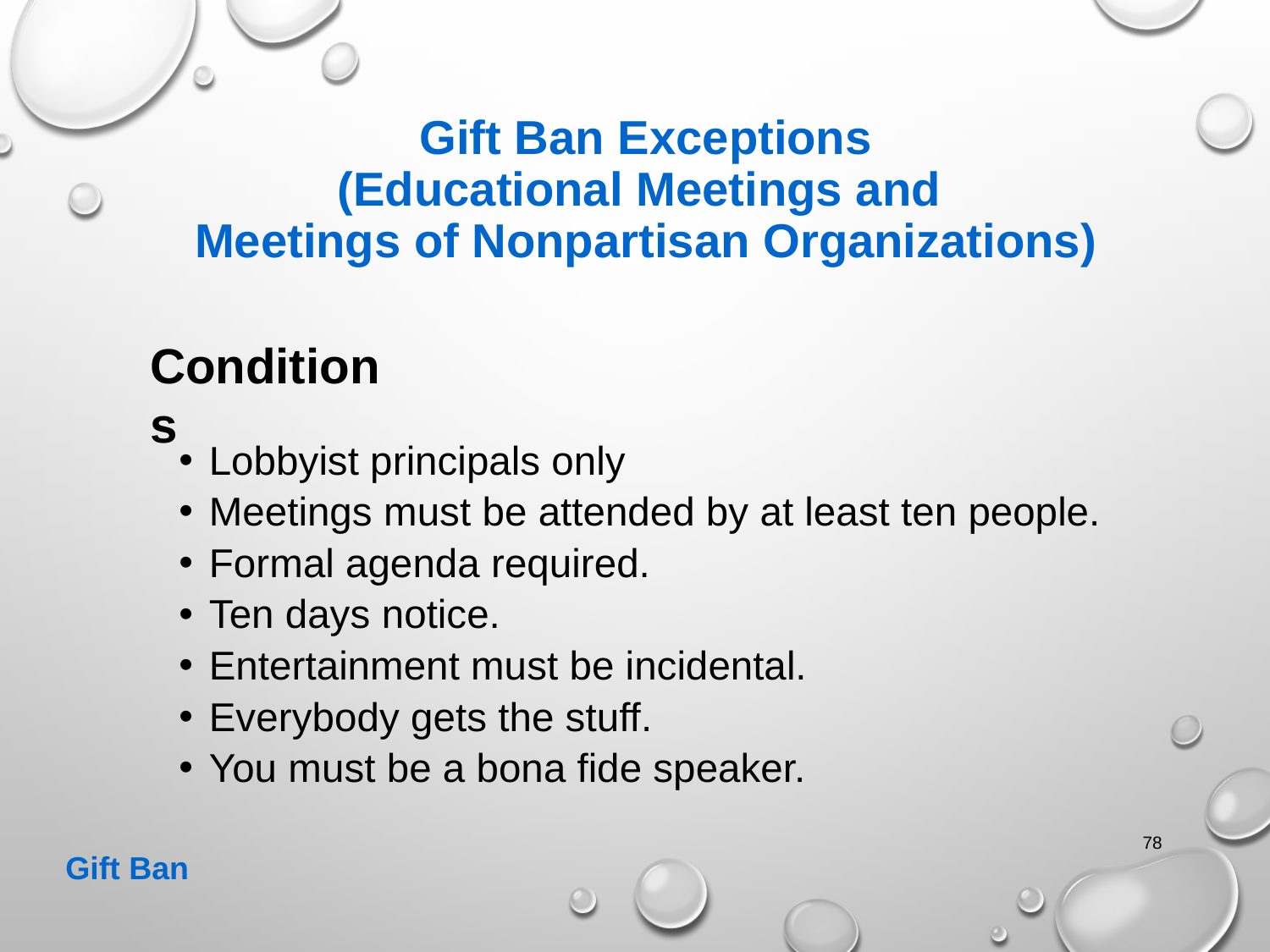

# Gift Ban Exceptions (Educational Meetings and Meetings of Nonpartisan Organizations)
Conditions
Lobbyist principals only
Meetings must be attended by at least ten people.
Formal agenda required.
Ten days notice.
Entertainment must be incidental.
Everybody gets the stuff.
You must be a bona fide speaker.

78
Gift Ban